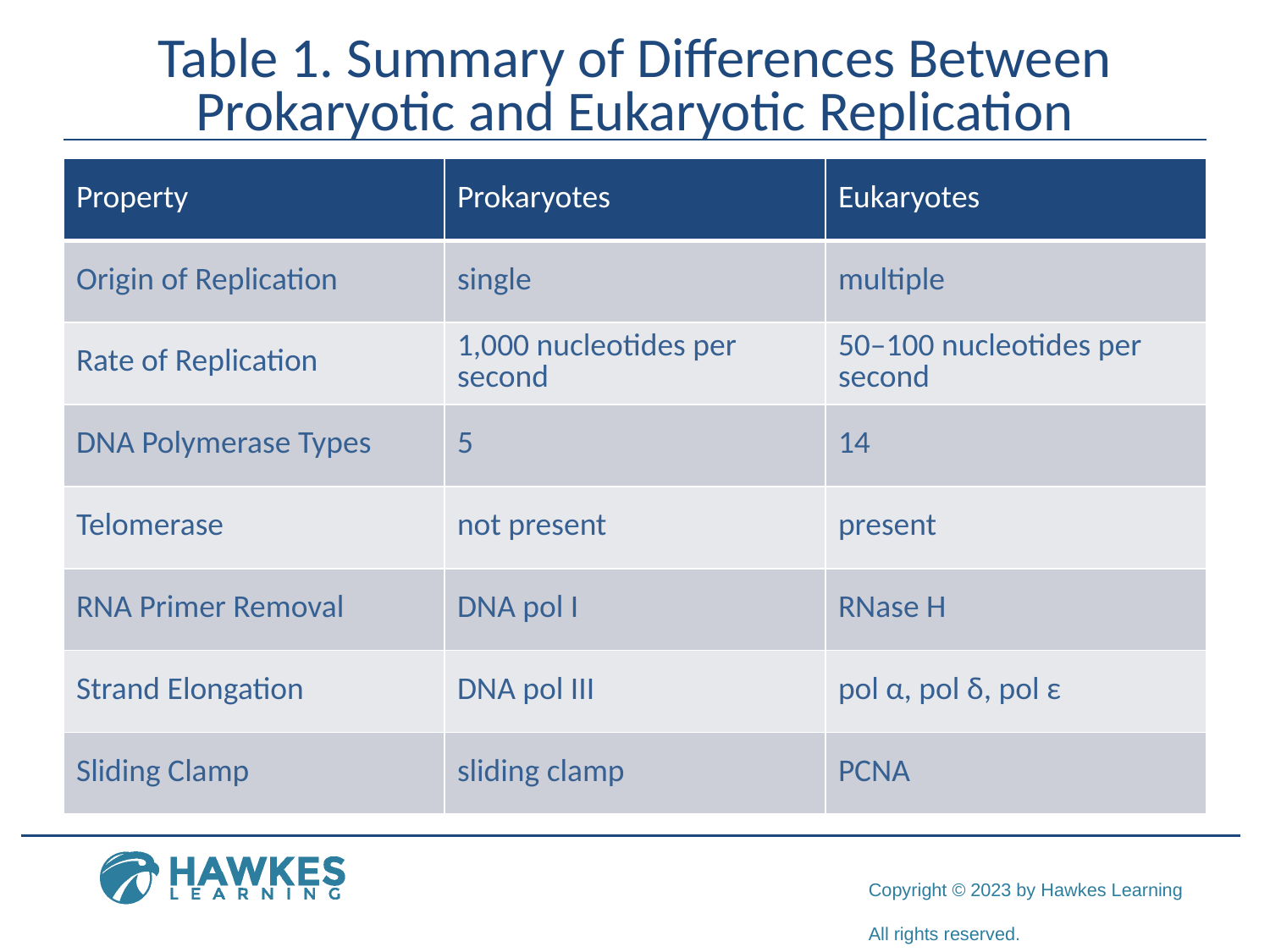

# Table 1. Summary of Differences Between Prokaryotic and Eukaryotic Replication
| Property | Prokaryotes | Eukaryotes |
| --- | --- | --- |
| Origin of Replication | single | multiple |
| Rate of Replication | 1,000 nucleotides per second | 50–100 nucleotides per second |
| DNA Polymerase Types | 5 | 14 |
| Telomerase | not present | present |
| RNA Primer Removal | DNA pol I | RNase H |
| Strand Elongation | DNA pol III | pol α, pol δ, pol ε |
| Sliding Clamp | sliding clamp | PCNA |